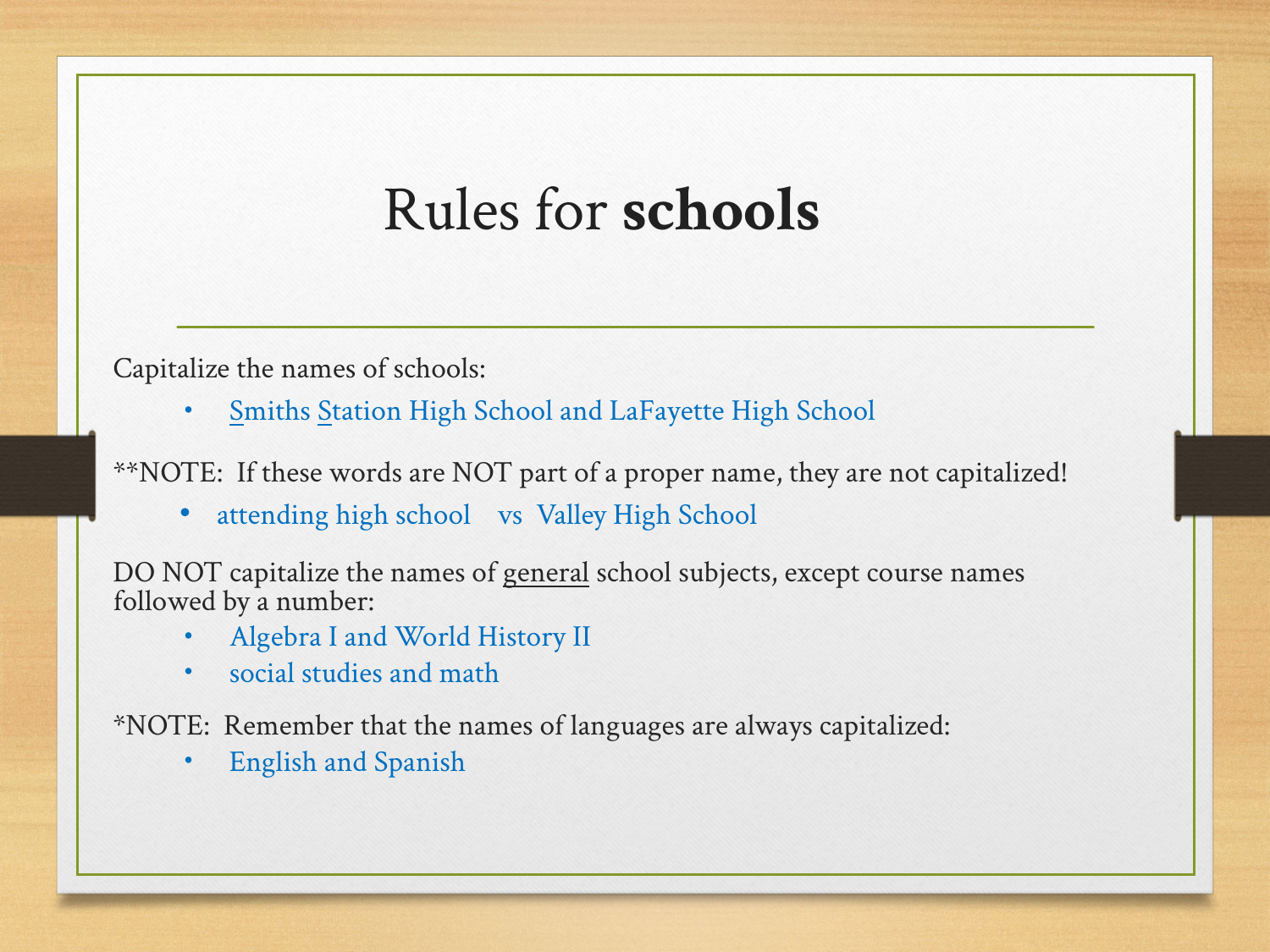

# Rules for schools
Capitalize the names of schools:
Smiths Station High School and LaFayette High School

**NOTE:  If these words are NOT part of a proper name, they are not capitalized!
attending high school    vs  Valley High School

DO NOT capitalize the names of general school subjects, except course names followed by a number:
Algebra I and World History II
social studies and math

*NOTE:  Remember that the names of languages are always capitalized:
English and Spanish